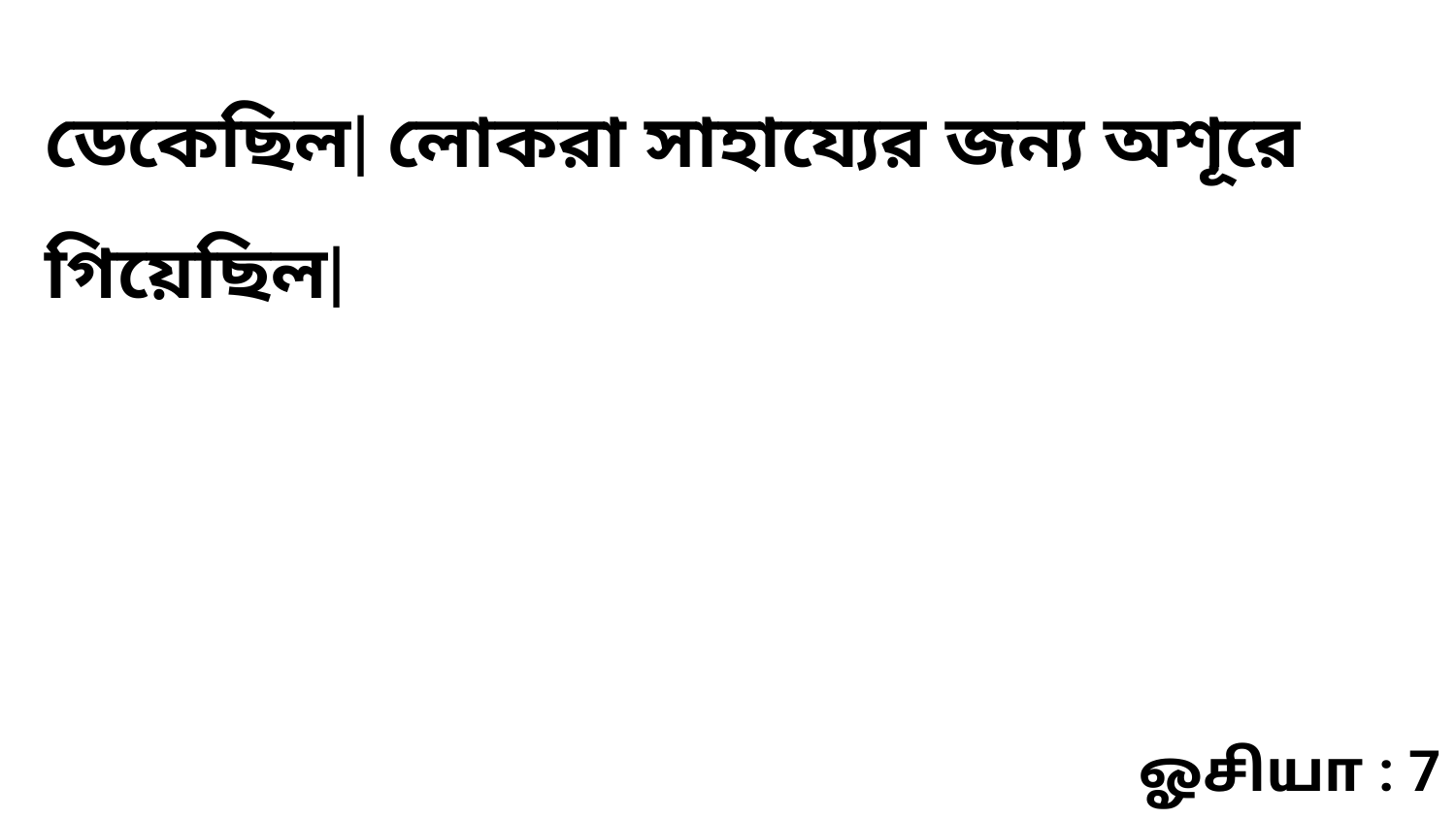

ডেকেছিল| লোকরা সাহায্যের জন্য অশূরে গিয়েছিল|
ஓசியா : 7